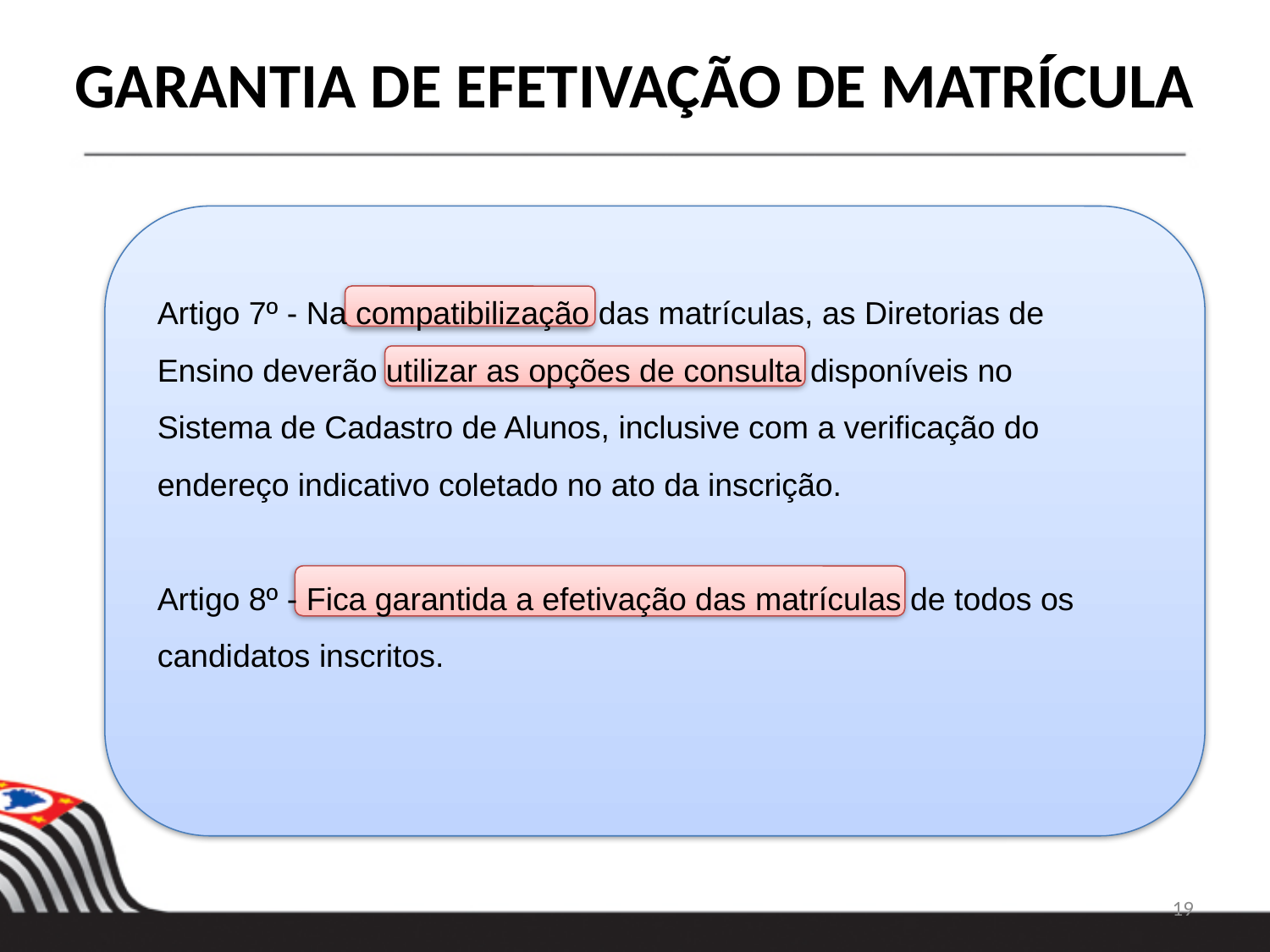

GARANTIA DE EFETIVAÇÃO DE MATRÍCULA

Artigo 7º - Na compatibilização das matrículas, as Diretorias de Ensino deverão utilizar as opções de consulta disponíveis no Sistema de Cadastro de Alunos, inclusive com a verificação do endereço indicativo coletado no ato da inscrição.

Artigo 8º - Fica garantida a efetivação das matrículas de todos os candidatos inscritos.

19